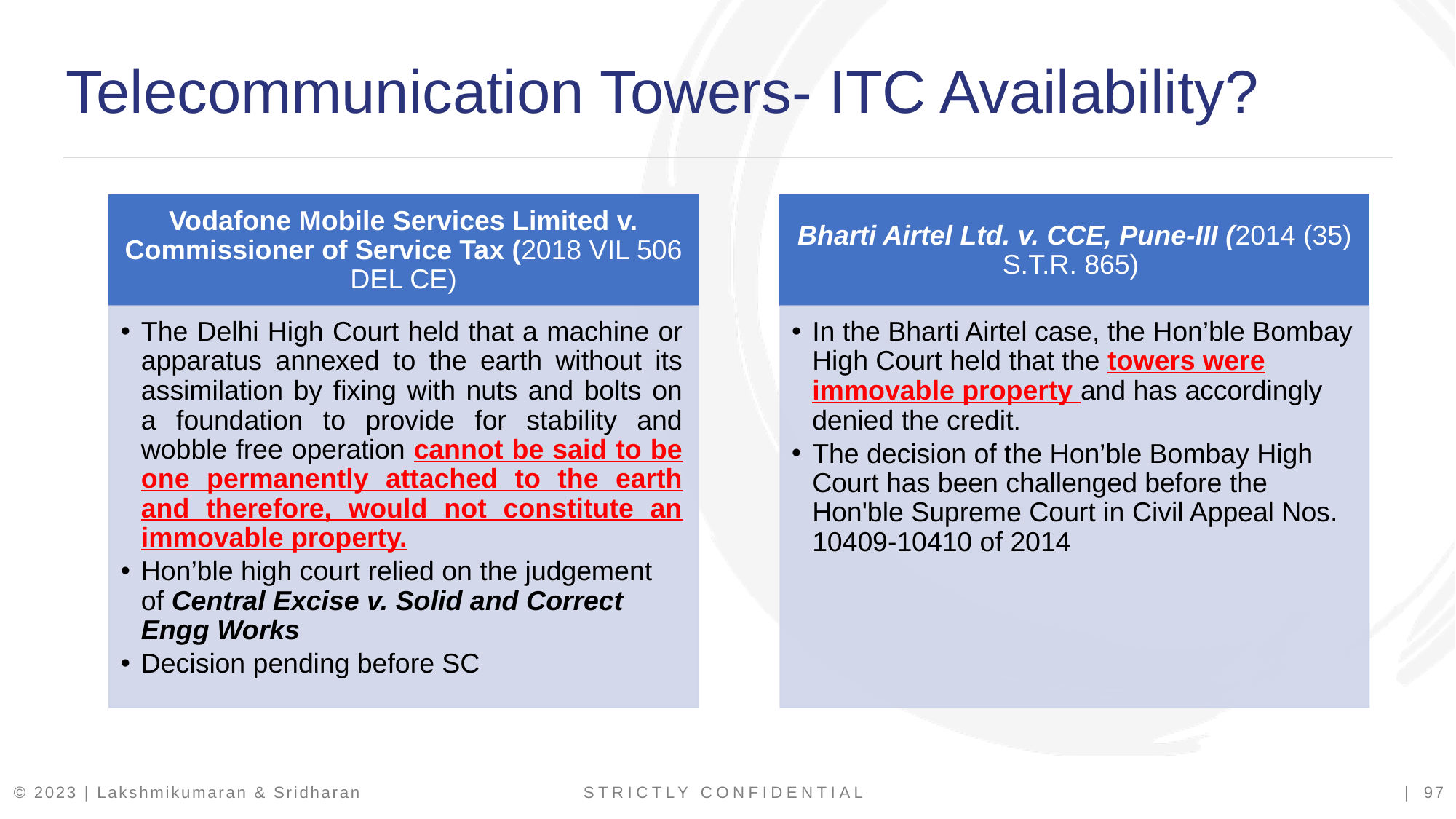

Telecommunication Towers- ITC Availability?

Vodafone Mobile Services Limited v. Commissioner of Service Tax (2018 VIL 506 DEL CE)
The Delhi High Court held that a machine or apparatus annexed to the earth without its assimilation by fixing with nuts and bolts on a foundation to provide for stability and wobble free operation cannot be said to be one permanently attached to the earth and therefore, would not constitute an immovable property.
Hon’ble high court relied on the judgement of Central Excise v. Solid and Correct Engg Works
Decision pending before SC
Bharti Airtel Ltd. v. CCE, Pune-III (2014 (35) S.T.R. 865)
In the Bharti Airtel case, the Hon’ble Bombay High Court held that the towers were immovable property and has accordingly denied the credit.
The decision of the Hon’ble Bombay High Court has been challenged before the Hon'ble Supreme Court in Civil Appeal Nos. 10409-10410 of 2014